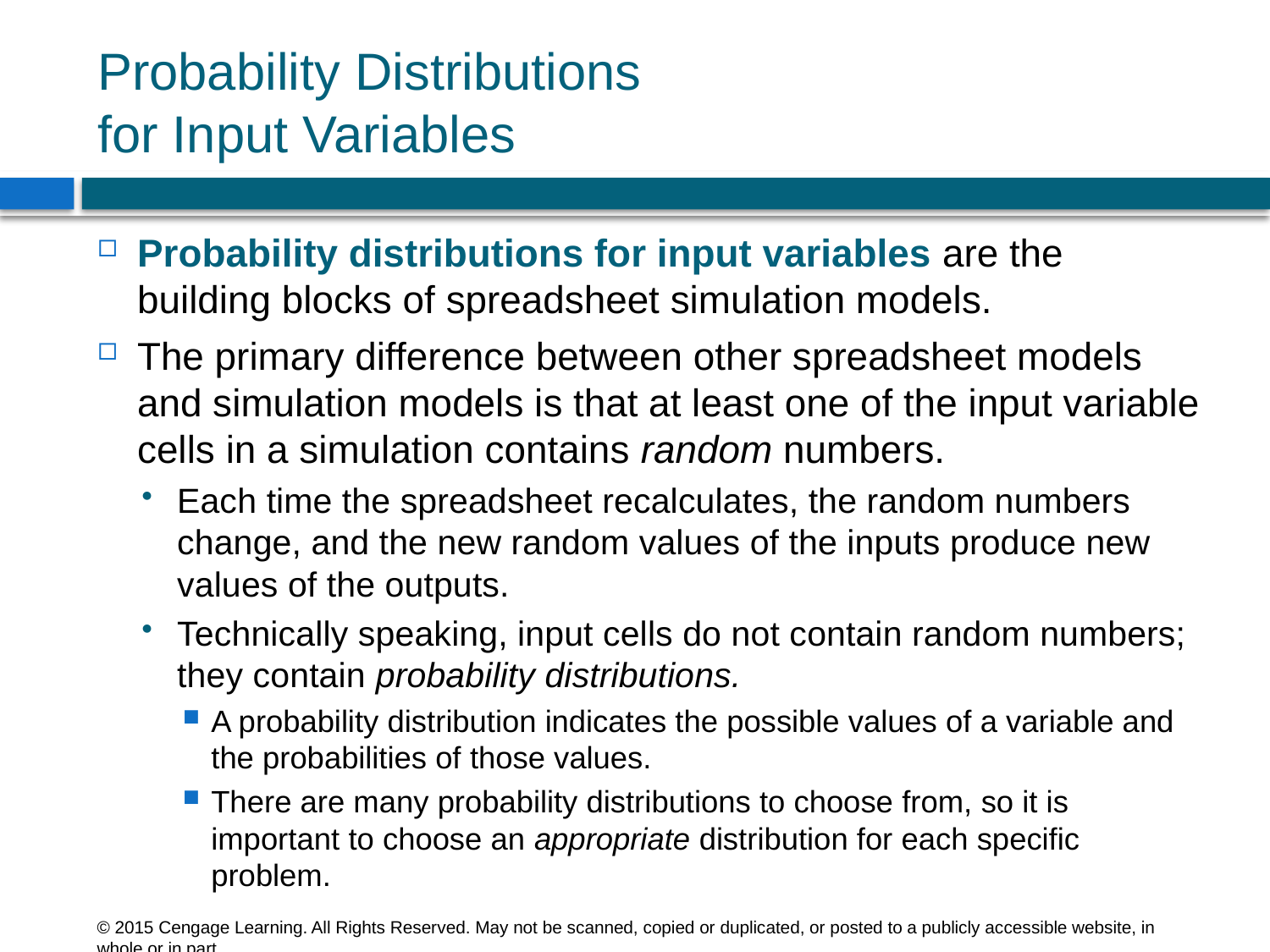

# Probability Distributions for Input Variables
Probability distributions for input variables are the building blocks of spreadsheet simulation models.
The primary difference between other spreadsheet models and simulation models is that at least one of the input variable cells in a simulation contains random numbers.
Each time the spreadsheet recalculates, the random numbers change, and the new random values of the inputs produce new values of the outputs.
Technically speaking, input cells do not contain random numbers; they contain probability distributions.
A probability distribution indicates the possible values of a variable and the probabilities of those values.
There are many probability distributions to choose from, so it is important to choose an appropriate distribution for each specific problem.